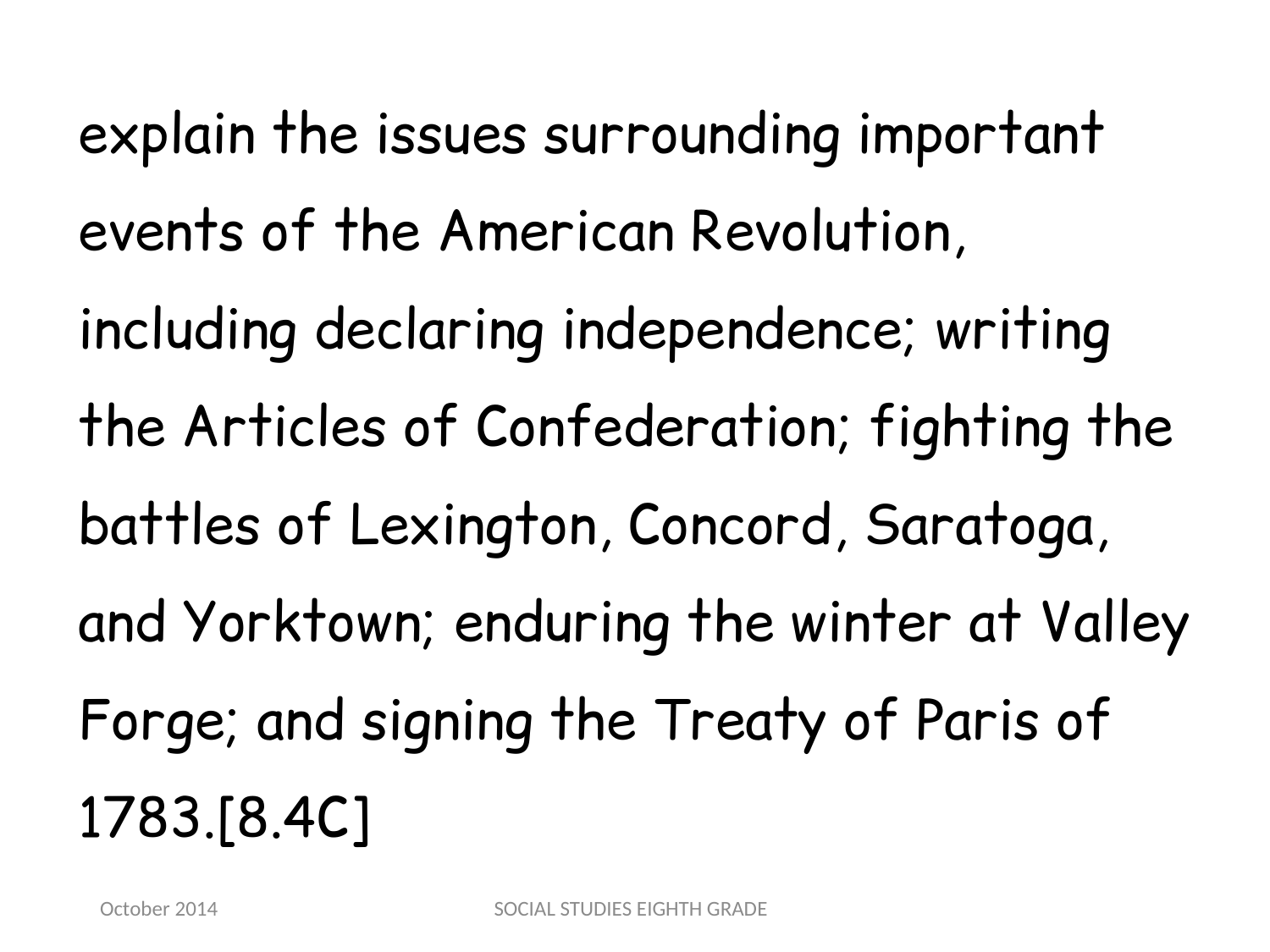

explain the issues surrounding important events of the American Revolution, including declaring independence; writing the Articles of Confederation; fighting the battles of Lexington, Concord, Saratoga, and Yorktown; enduring the winter at Valley Forge; and signing the Treaty of Paris of 1783.[8.4C]
October 2014
SOCIAL STUDIES EIGHTH GRADE